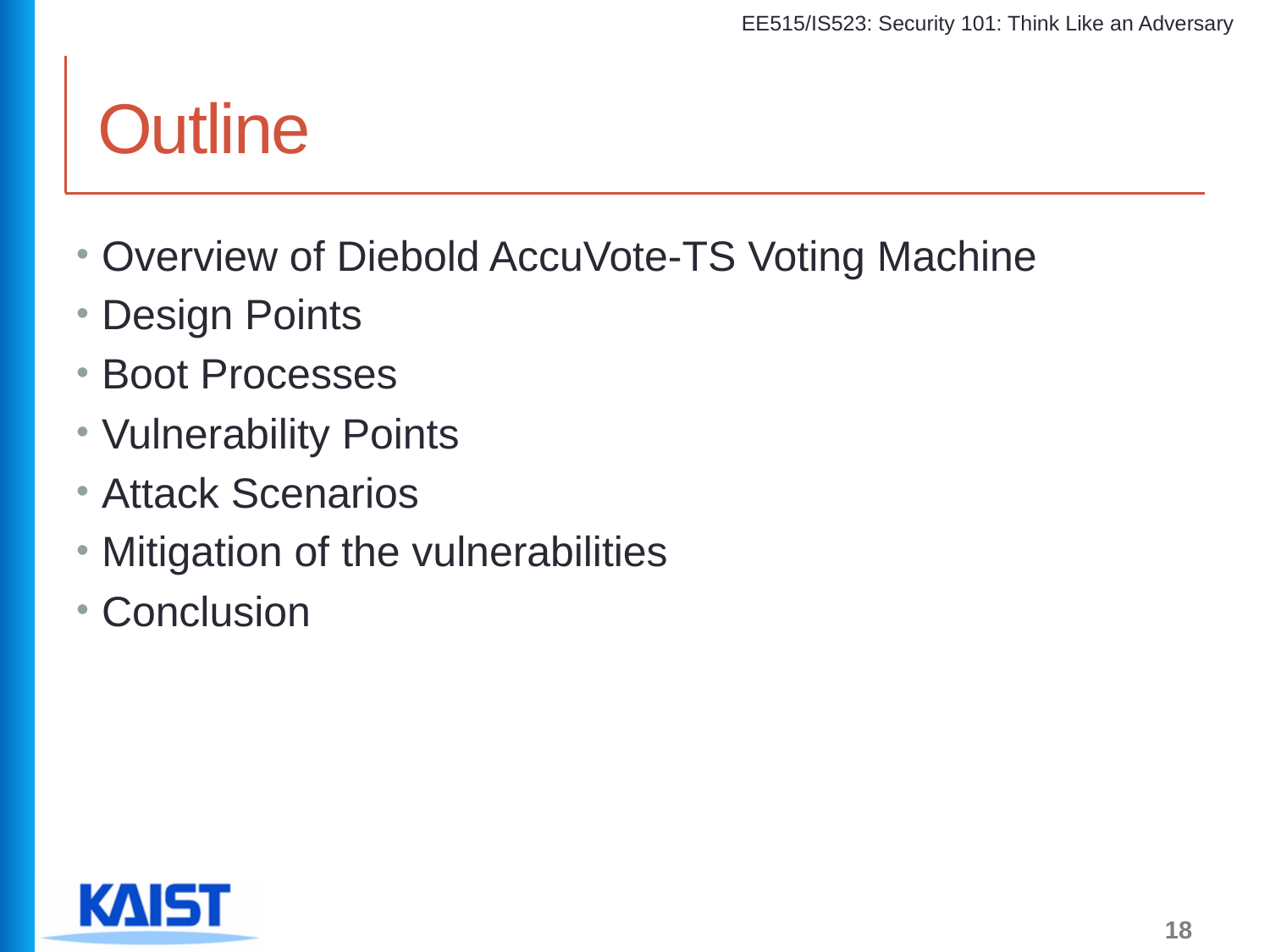

# Outline
Overview of Diebold AccuVote-TS Voting Machine
Design Points
Boot Processes
Vulnerability Points
Attack Scenarios
Mitigation of the vulnerabilities
Conclusion
18